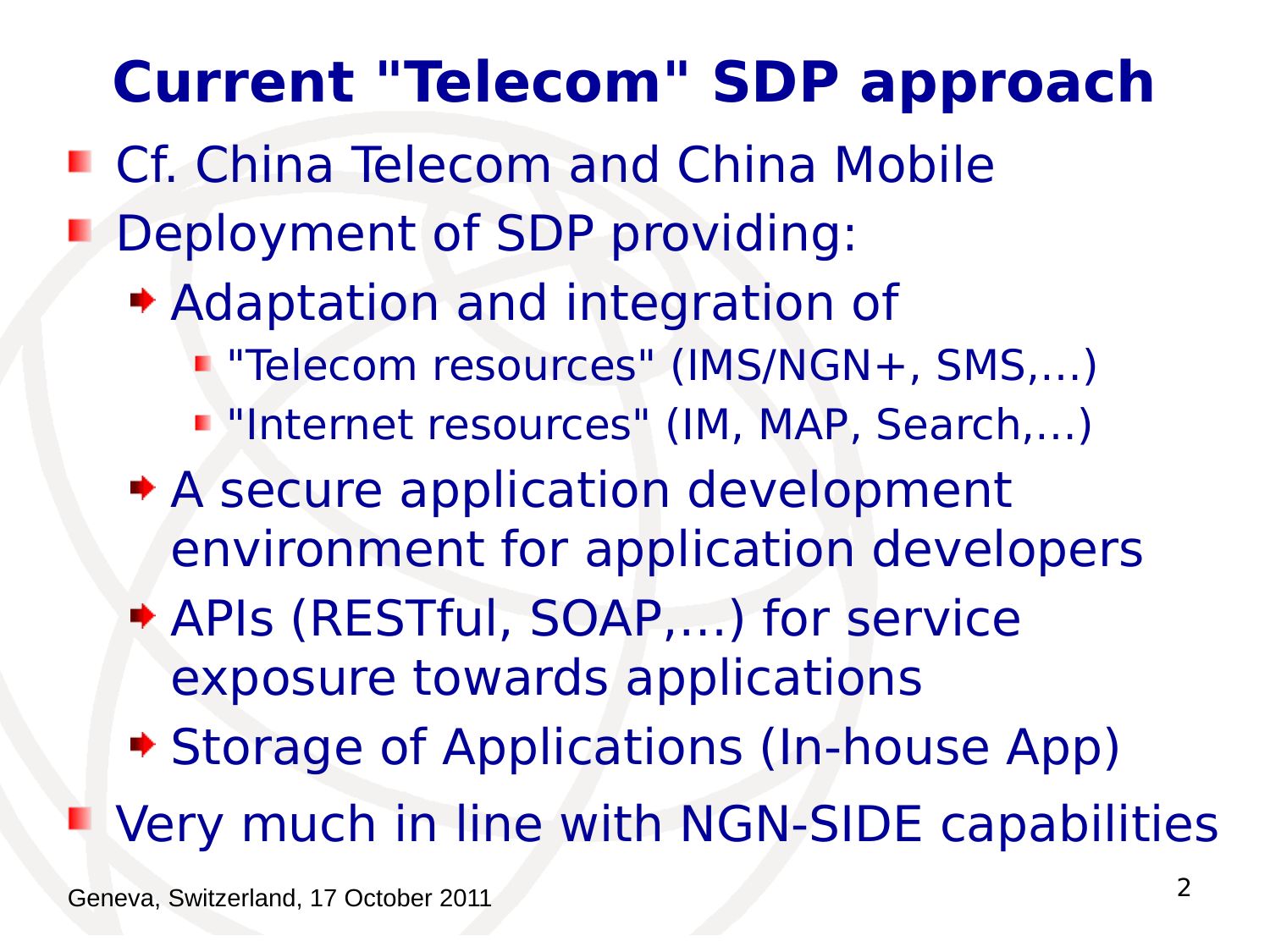

# Current "Telecom" SDP approach
Cf. China Telecom and China Mobile
Deployment of SDP providing:
Adaptation and integration of
"Telecom resources" (IMS/NGN+, SMS,…)
"Internet resources" (IM, MAP, Search,…)
A secure application development environment for application developers
APIs (RESTful, SOAP,…) for service exposure towards applications
Storage of Applications (In-house App)
Very much in line with NGN-SIDE capabilities
2
Geneva, Switzerland, 17 October 2011